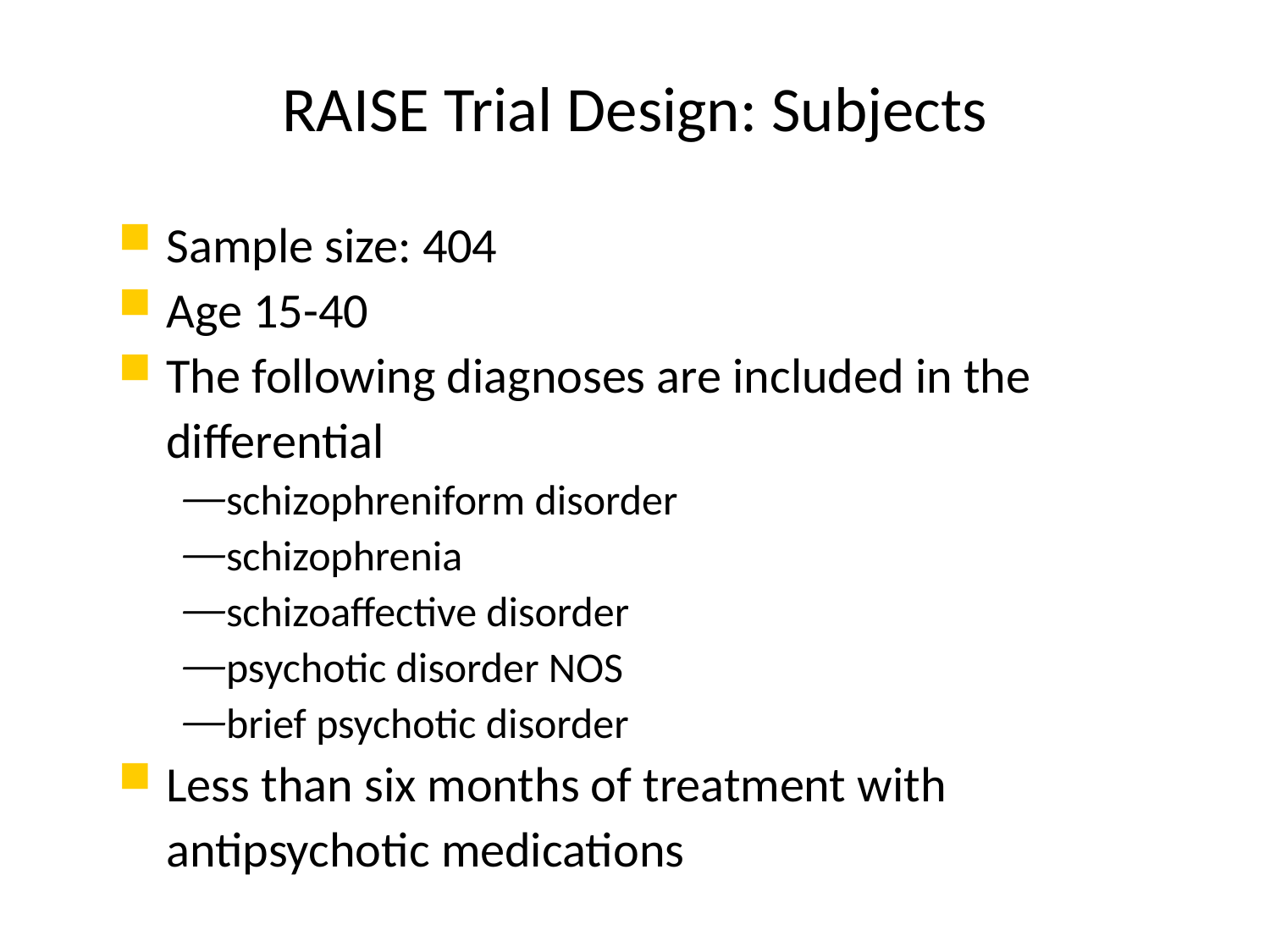

RAISE Trial Design: Subjects
Sample size: 404
Age 15-40
The following diagnoses are included in the differential
schizophreniform disorder
schizophrenia
schizoaffective disorder
psychotic disorder NOS
brief psychotic disorder
Less than six months of treatment with antipsychotic medications